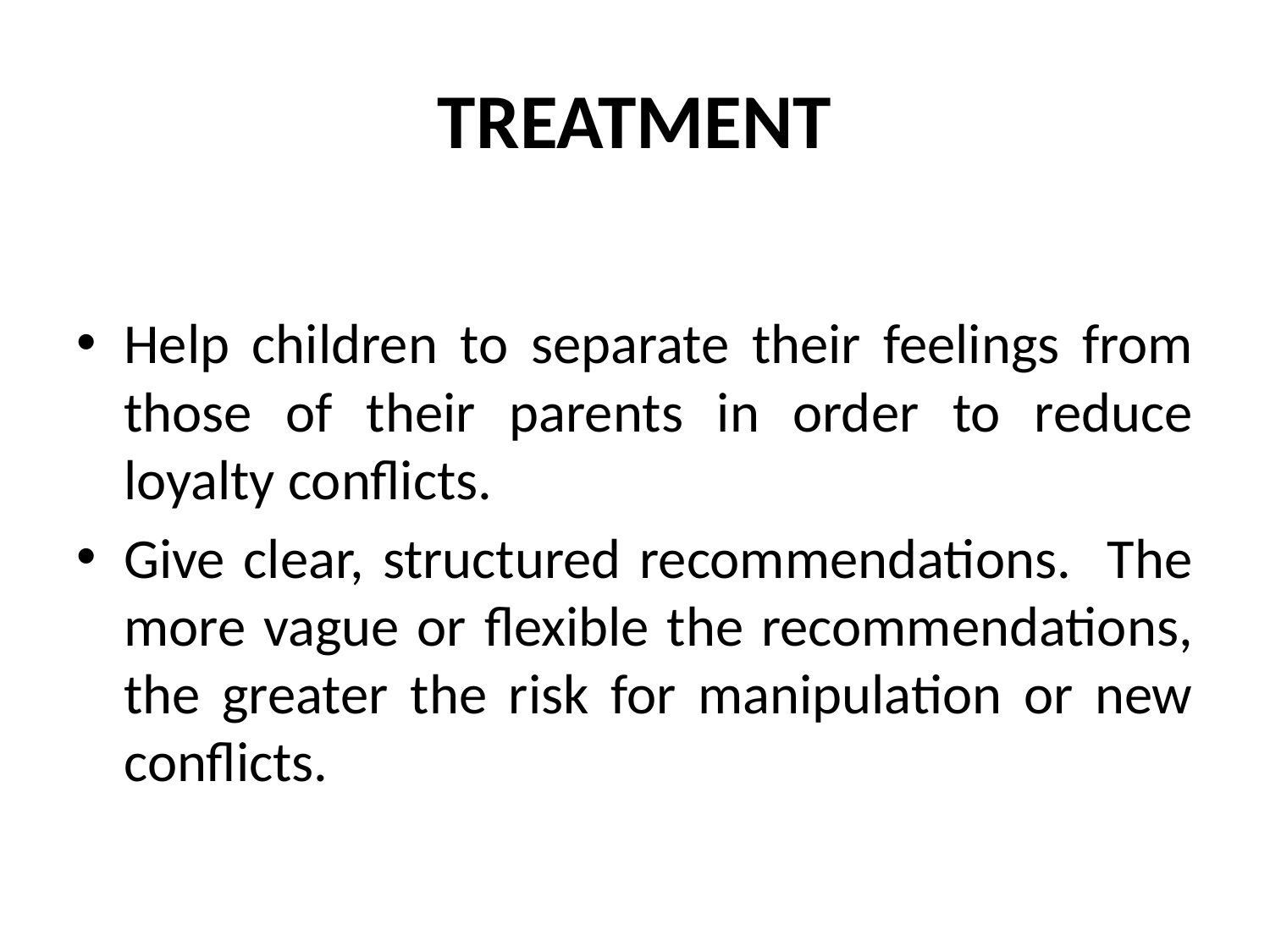

# TREATMENT

Help children to separate their feelings from those of their parents in order to reduce loyalty conflicts.
Give clear, structured recommendations.  The more vague or flexible the recommendations, the greater the risk for manipulation or new conflicts.